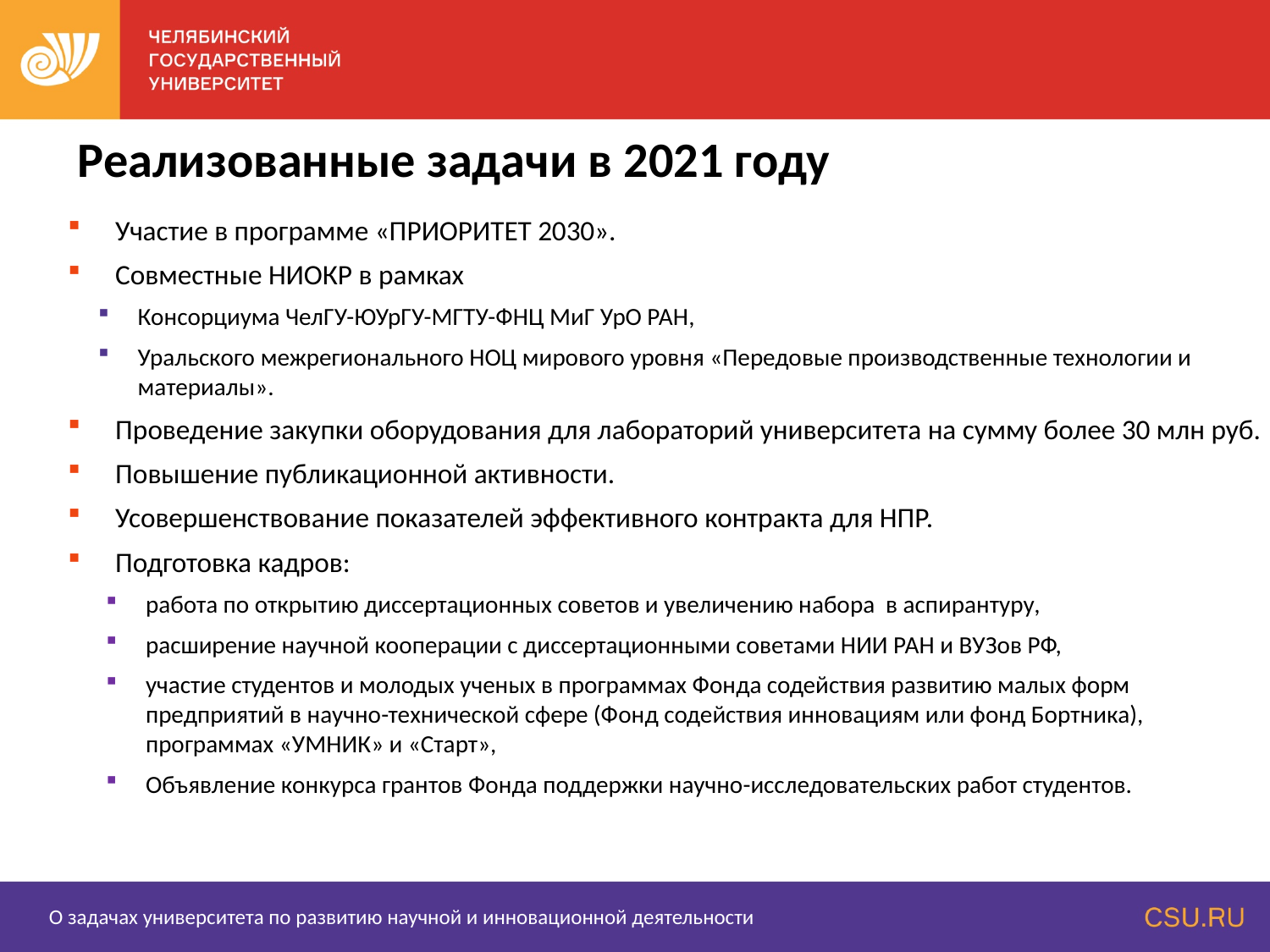

Реализованные задачи в 2021 году
Участие в программе «ПРИОРИТЕТ 2030».
Совместные НИОКР в рамках
Консорциума ЧелГУ-ЮУрГУ-МГТУ-ФНЦ МиГ УрО РАН,
Уральского межрегионального НОЦ мирового уровня «Передовые производственные технологии и материалы».
Проведение закупки оборудования для лабораторий университета на сумму более 30 млн руб.
Повышение публикационной активности.
Усовершенствование показателей эффективного контракта для НПР.
Подготовка кадров:
работа по открытию диссертационных советов и увеличению набора  в аспирантуру,
расширение научной кооперации с диссертационными советами НИИ РАН и ВУЗов РФ,
участие студентов и молодых ученых в программах Фонда содействия развитию малых форм предприятий в научно-технической сфере (Фонд содействия инновациям или фонд Бортника), программах «УМНИК» и «Старт»,
Объявление конкурса грантов Фонда поддержки научно-исследовательских работ студентов.

О задачах университета по развитию научной и инновационной деятельности